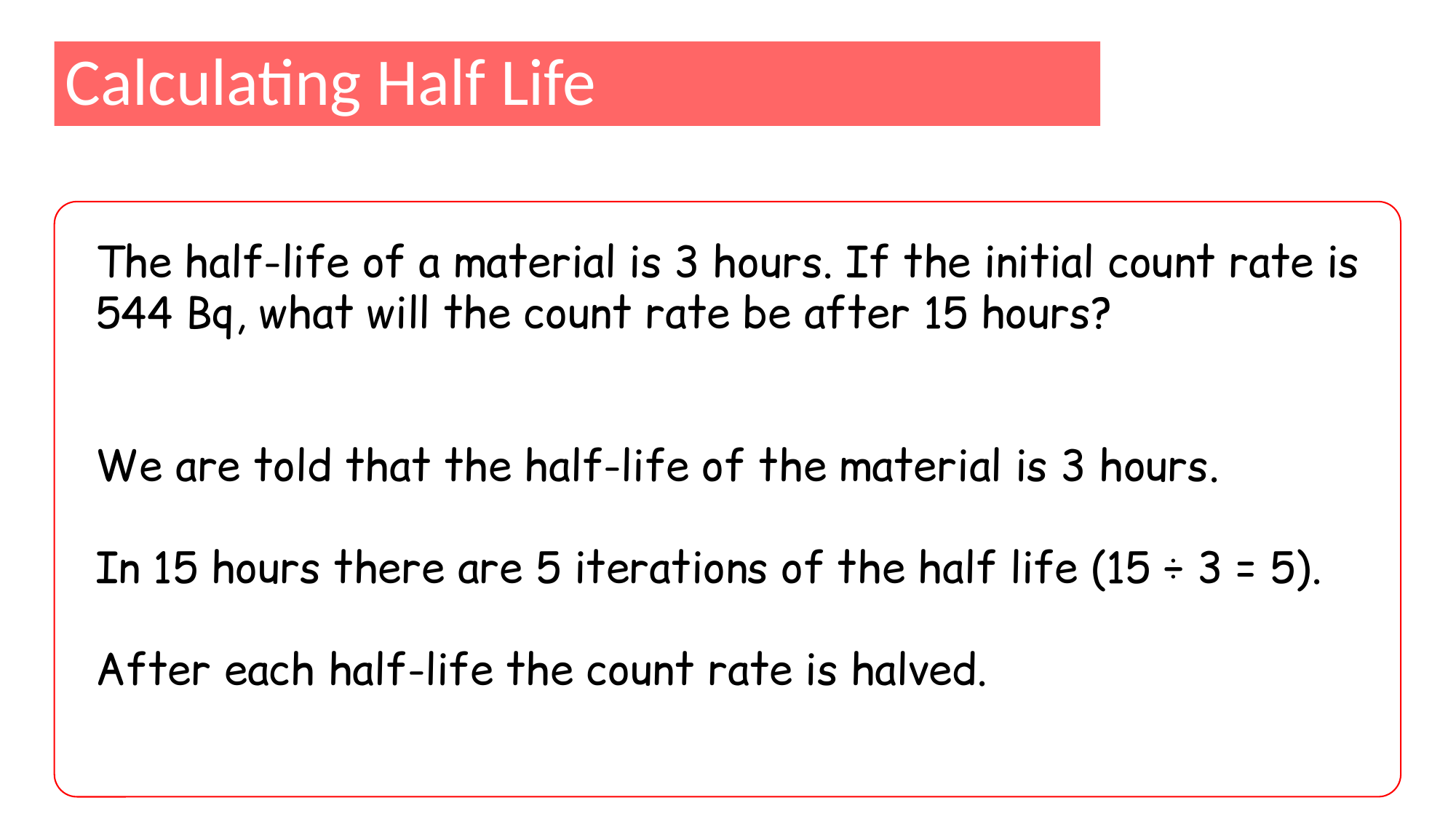

Calculating Half Life

The half-life of a material is 3 hours. If the initial count rate is 544 Bq, what will the count rate be after 15 hours?

We are told that the half-life of the material is 3 hours.

In 15 hours there are 5 iterations of the half life (15 ÷ 3 = 5).

After each half-life the count rate is halved.